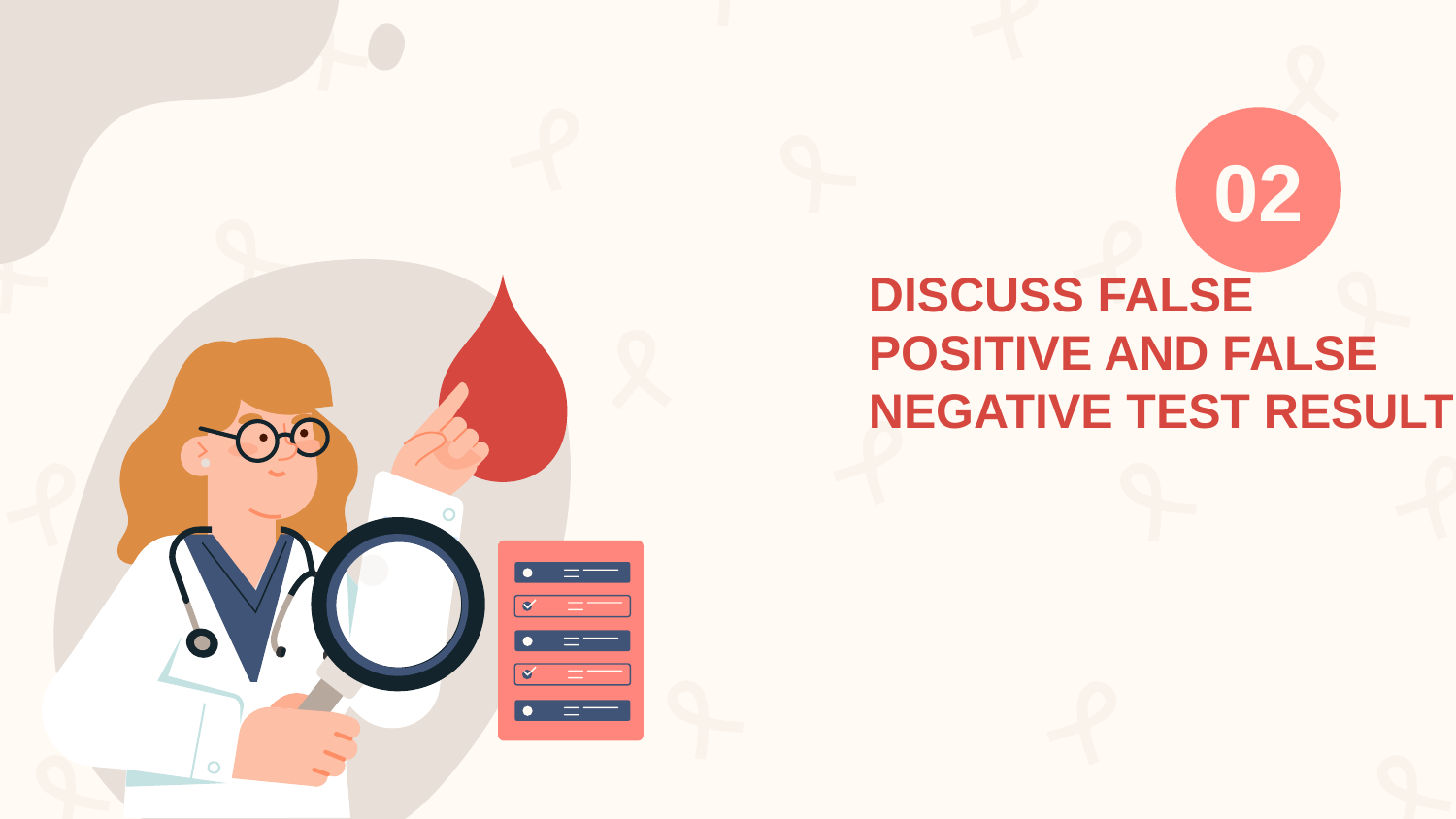

02

# DISCUSS FALSE POSITIVE AND FALSE NEGATIVE TEST RESULT